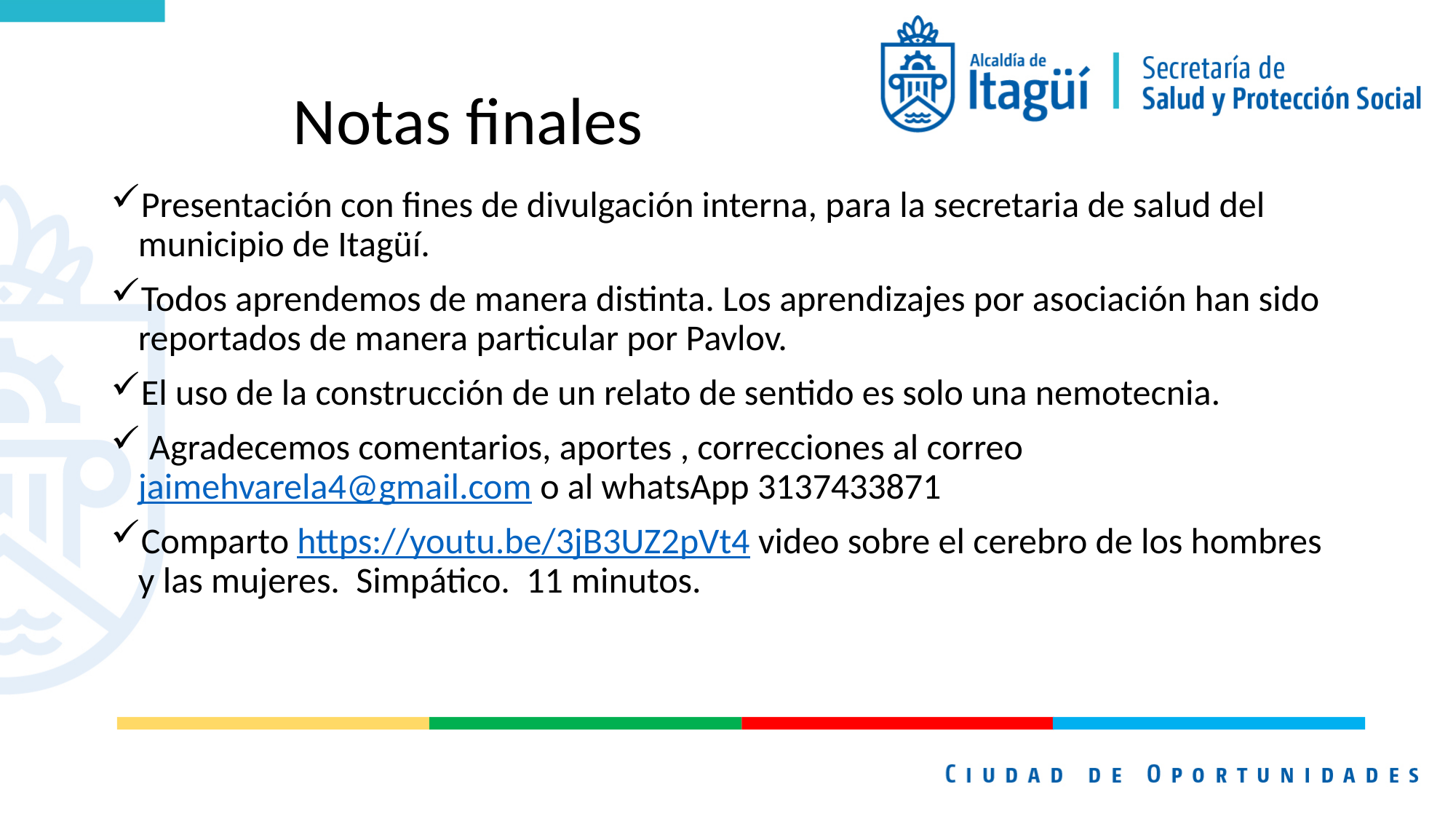

# Notas finales
Presentación con fines de divulgación interna, para la secretaria de salud del municipio de Itagüí.
Todos aprendemos de manera distinta. Los aprendizajes por asociación han sido reportados de manera particular por Pavlov.
El uso de la construcción de un relato de sentido es solo una nemotecnia.
 Agradecemos comentarios, aportes , correcciones al correo jaimehvarela4@gmail.com o al whatsApp 3137433871
Comparto https://youtu.be/3jB3UZ2pVt4 video sobre el cerebro de los hombres y las mujeres.  Simpático.  11 minutos.